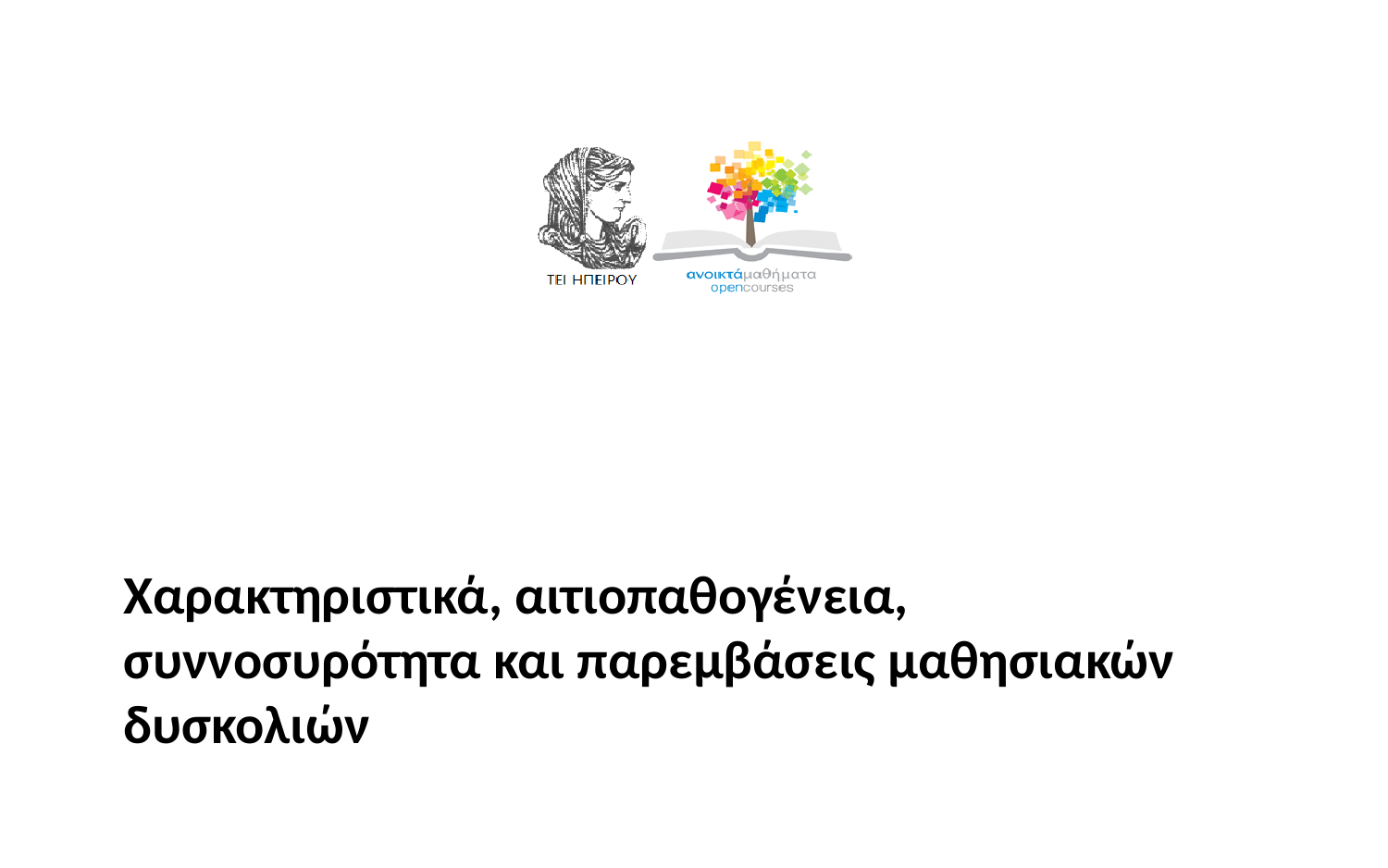

# Χαρακτηριστικά, αιτιοπαθογένεια, συννοσυρότητα και παρεμβάσεις μαθησιακών δυσκολιών